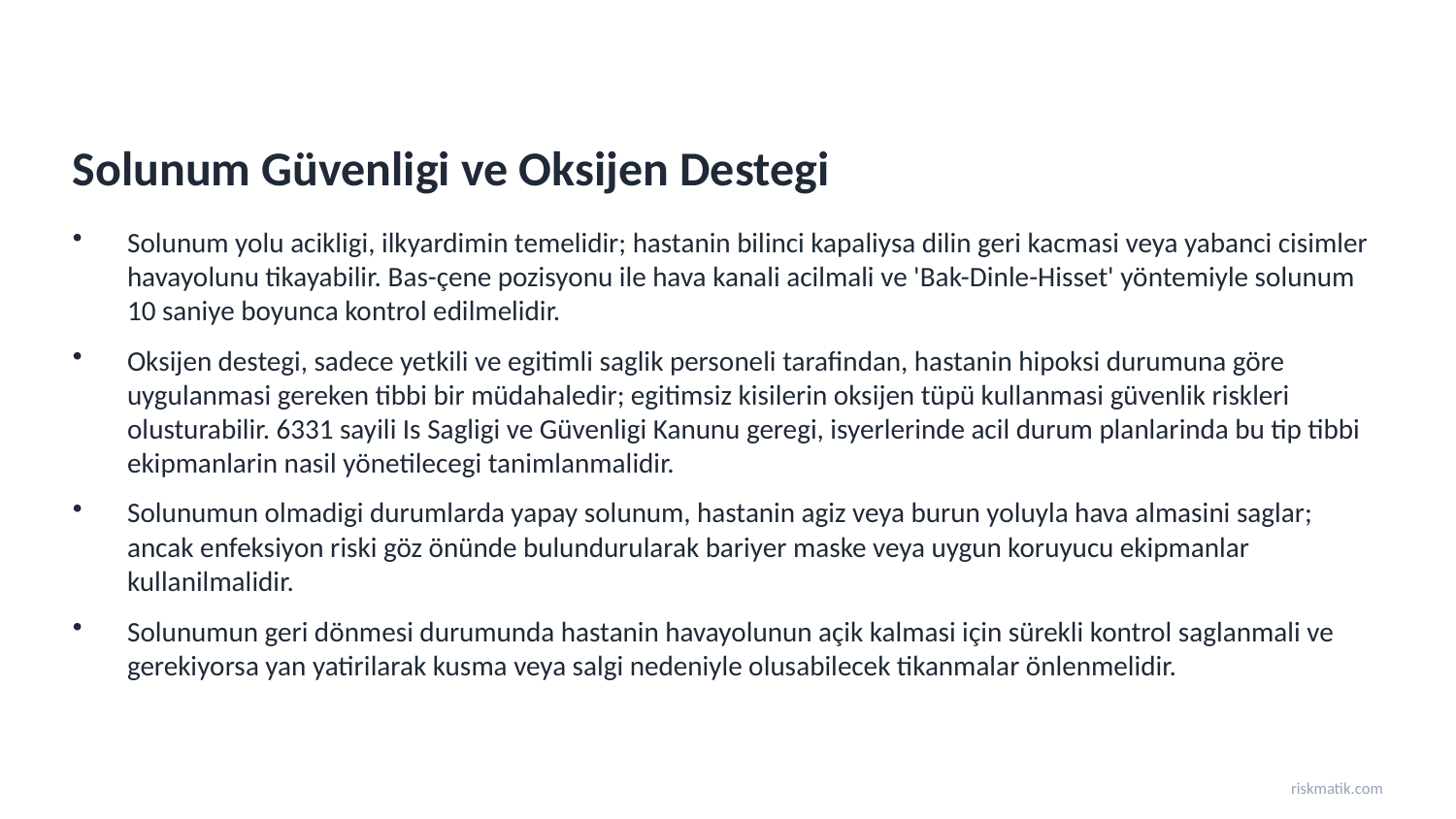

Solunum Güvenligi ve Oksijen Destegi
Solunum yolu acikligi, ilkyardimin temelidir; hastanin bilinci kapaliysa dilin geri kacmasi veya yabanci cisimler havayolunu tikayabilir. Bas-çene pozisyonu ile hava kanali acilmali ve 'Bak-Dinle-Hisset' yöntemiyle solunum 10 saniye boyunca kontrol edilmelidir.
Oksijen destegi, sadece yetkili ve egitimli saglik personeli tarafindan, hastanin hipoksi durumuna göre uygulanmasi gereken tibbi bir müdahaledir; egitimsiz kisilerin oksijen tüpü kullanmasi güvenlik riskleri olusturabilir. 6331 sayili Is Sagligi ve Güvenligi Kanunu geregi, isyerlerinde acil durum planlarinda bu tip tibbi ekipmanlarin nasil yönetilecegi tanimlanmalidir.
Solunumun olmadigi durumlarda yapay solunum, hastanin agiz veya burun yoluyla hava almasini saglar; ancak enfeksiyon riski göz önünde bulundurularak bariyer maske veya uygun koruyucu ekipmanlar kullanilmalidir.
Solunumun geri dönmesi durumunda hastanin havayolunun açik kalmasi için sürekli kontrol saglanmali ve gerekiyorsa yan yatirilarak kusma veya salgi nedeniyle olusabilecek tikanmalar önlenmelidir.
riskmatik.com